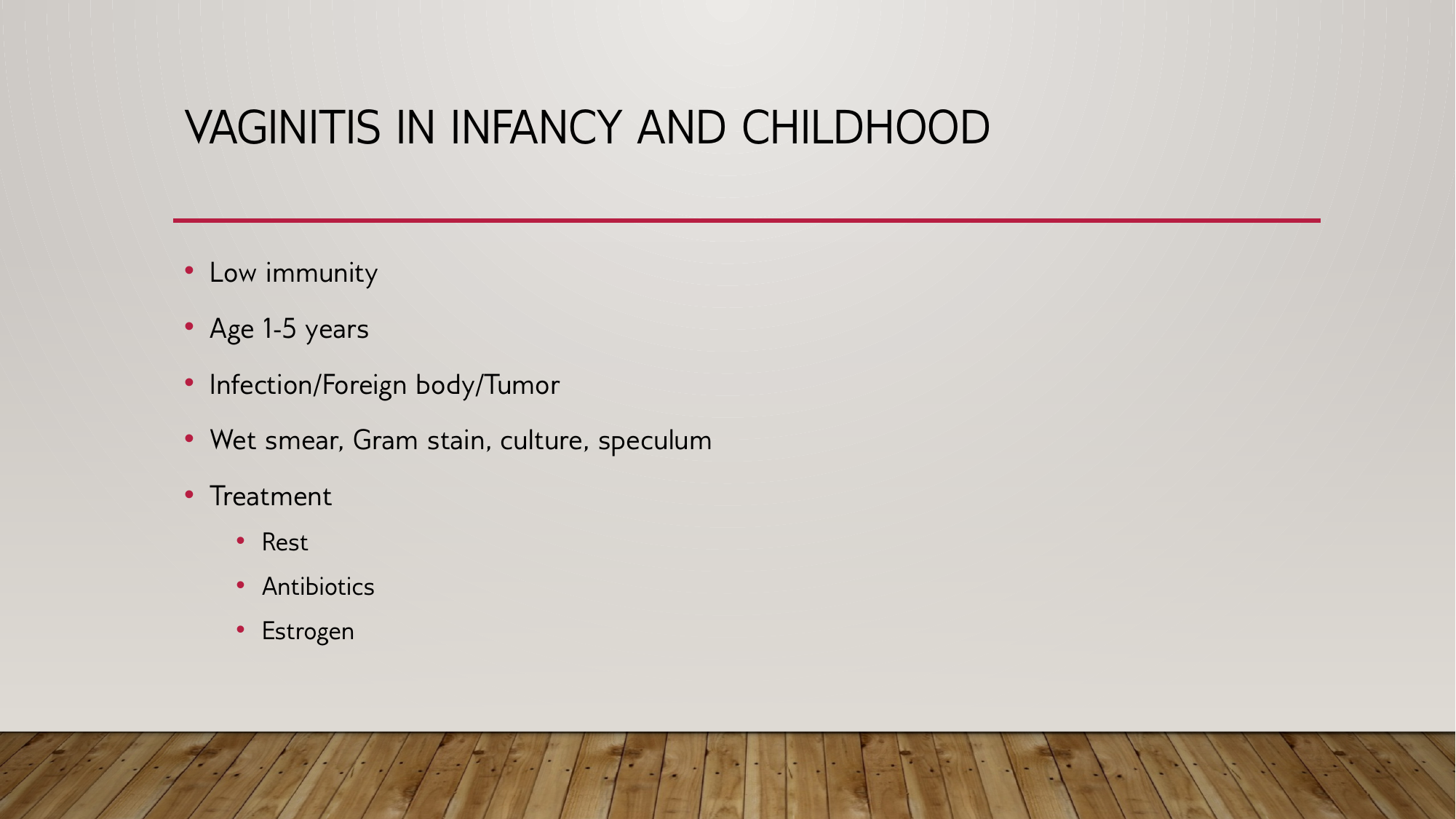

# Vaginitis in infancy and childhood
Low immunity
Age 1-5 years
Infection/Foreign body/Tumor
Wet smear, Gram stain, culture, speculum
Treatment
Rest
Antibiotics
Estrogen